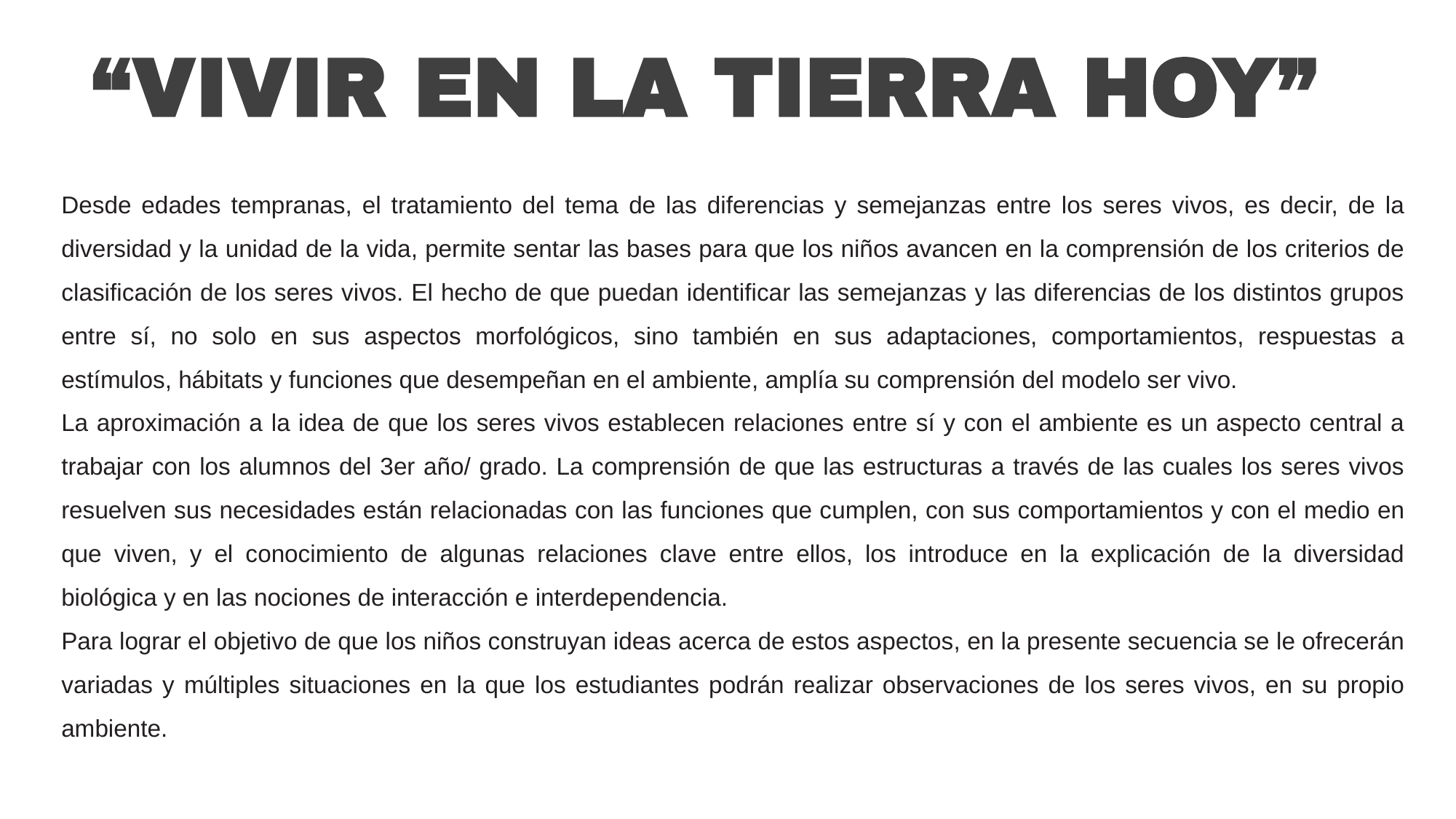

“VIVIR EN LA TIERRA HOY”
Desde edades tempranas, el tratamiento del tema de las diferencias y semejanzas entre los seres vivos, es decir, de la diversidad y la unidad de la vida, permite sentar las bases para que los niños avancen en la comprensión de los criterios de clasificación de los seres vivos. El hecho de que puedan identificar las semejanzas y las diferencias de los distintos grupos entre sí, no solo en sus aspectos morfológicos, sino también en sus adaptaciones, comportamientos, respuestas a estímulos, hábitats y funciones que desempeñan en el ambiente, amplía su comprensión del modelo ser vivo.
La aproximación a la idea de que los seres vivos establecen relaciones entre sí y con el ambiente es un aspecto central a trabajar con los alumnos del 3er año/ grado. La comprensión de que las estructuras a través de las cuales los seres vivos resuelven sus necesidades están relacionadas con las funciones que cumplen, con sus comportamientos y con el medio en que viven, y el conocimiento de algunas relaciones clave entre ellos, los introduce en la explicación de la diversidad biológica y en las nociones de interacción e interdependencia.
Para lograr el objetivo de que los niños construyan ideas acerca de estos aspectos, en la presente secuencia se le ofrecerán variadas y múltiples situaciones en la que los estudiantes podrán realizar observaciones de los seres vivos, en su propio ambiente.